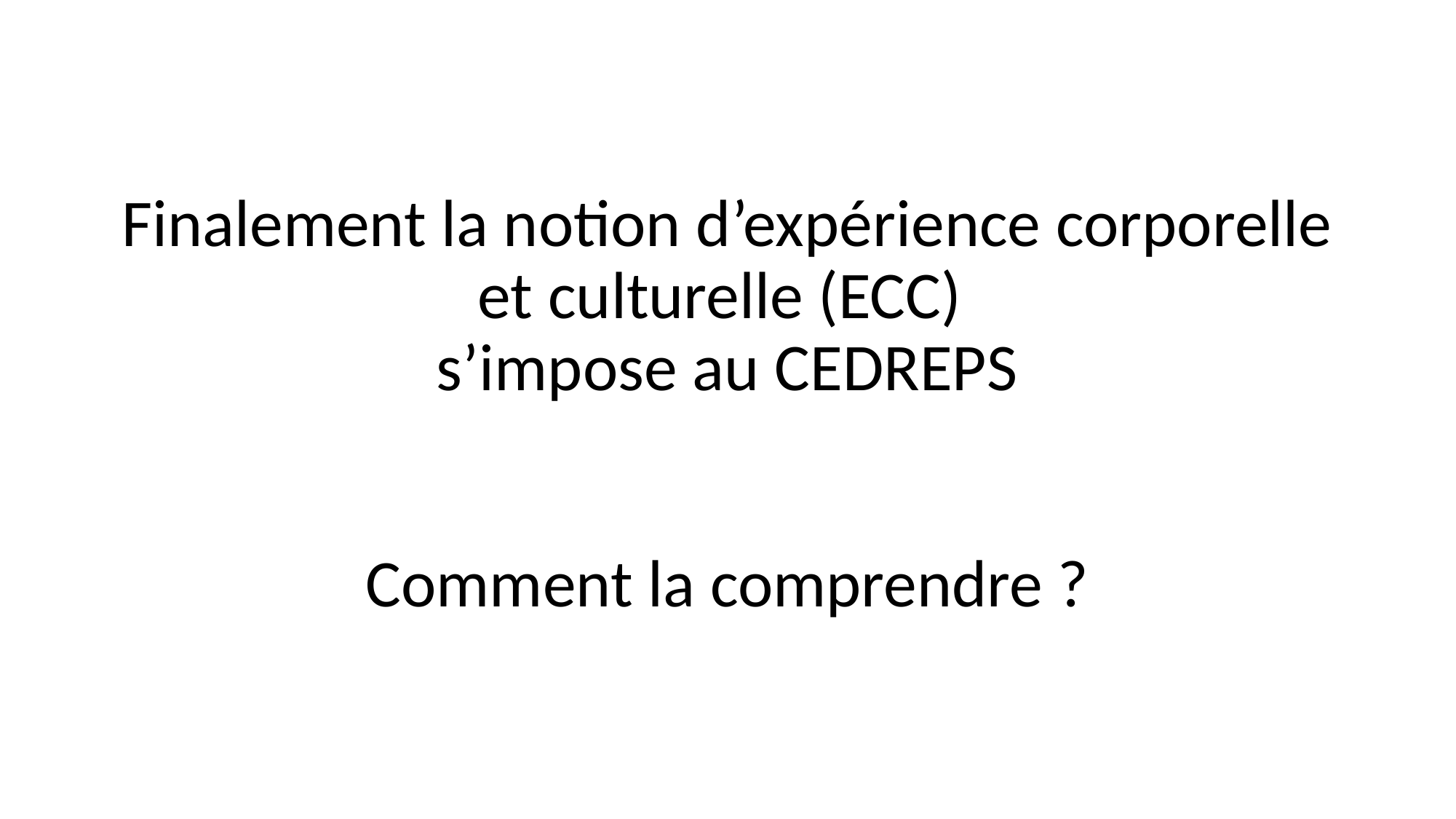

# Finalement la notion d’expérience corporelle et culturelle (ECC) s’impose au CEDREPS Comment la comprendre ?